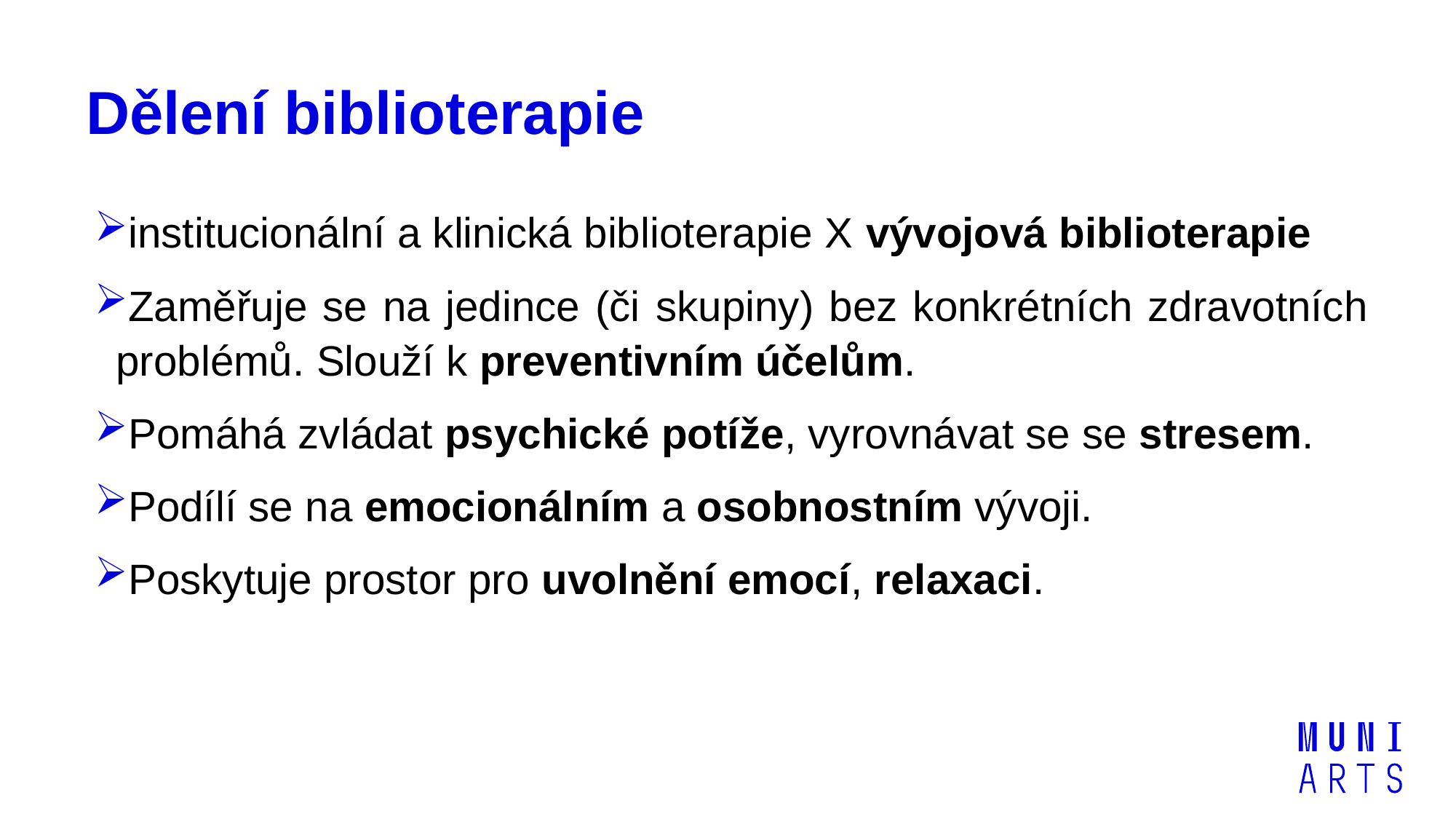

Dělení biblioterapie
institucionální a klinická biblioterapie X vývojová biblioterapie
Zaměřuje se na jedince (či skupiny) bez konkrétních zdravotních problémů. Slouží k preventivním účelům.
Pomáhá zvládat psychické potíže, vyrovnávat se se stresem.
Podílí se na emocionálním a osobnostním vývoji.
Poskytuje prostor pro uvolnění emocí, relaxaci.